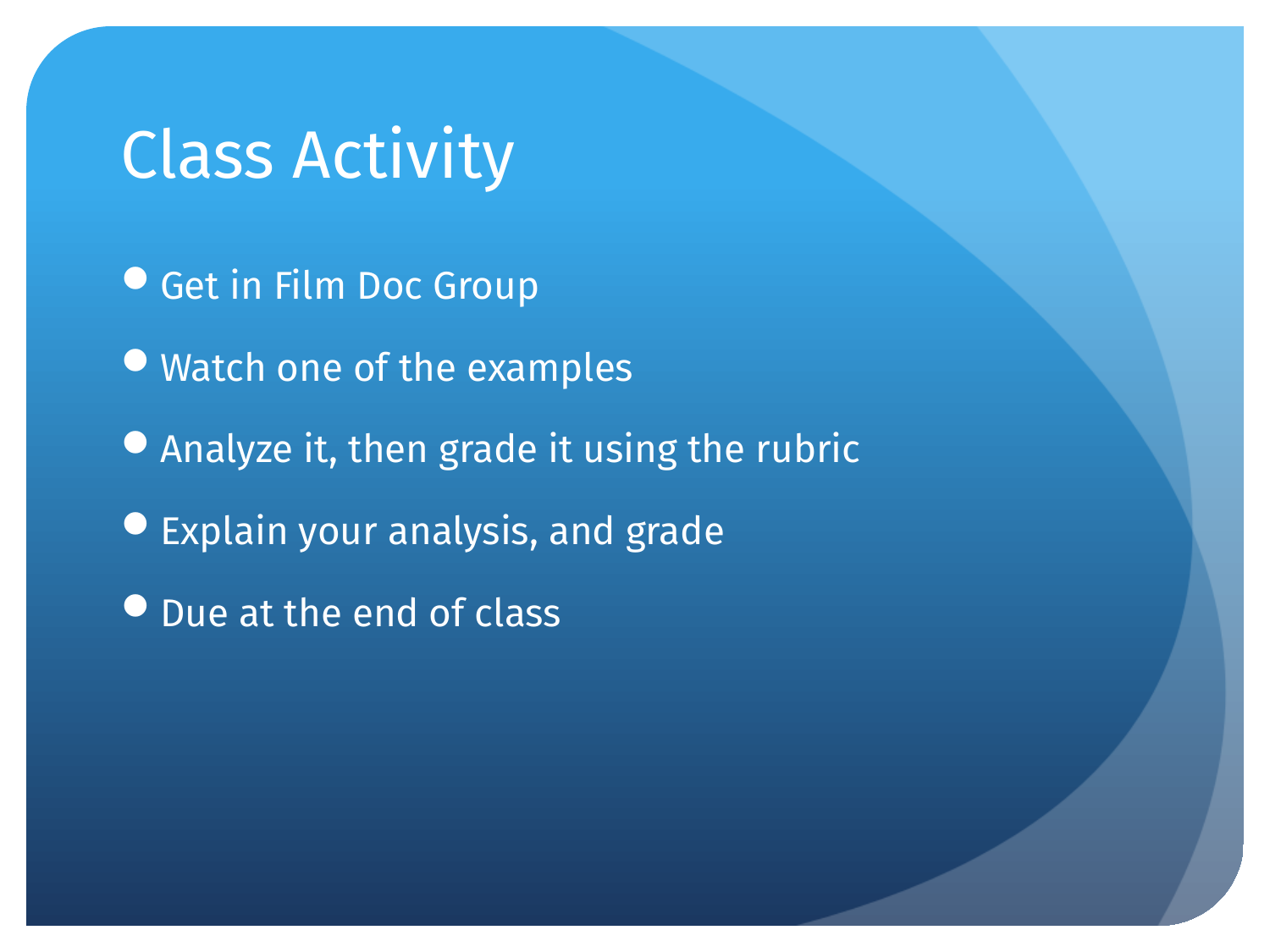

# Class Activity
Get in Film Doc Group
Watch one of the examples
Analyze it, then grade it using the rubric
Explain your analysis, and grade
Due at the end of class